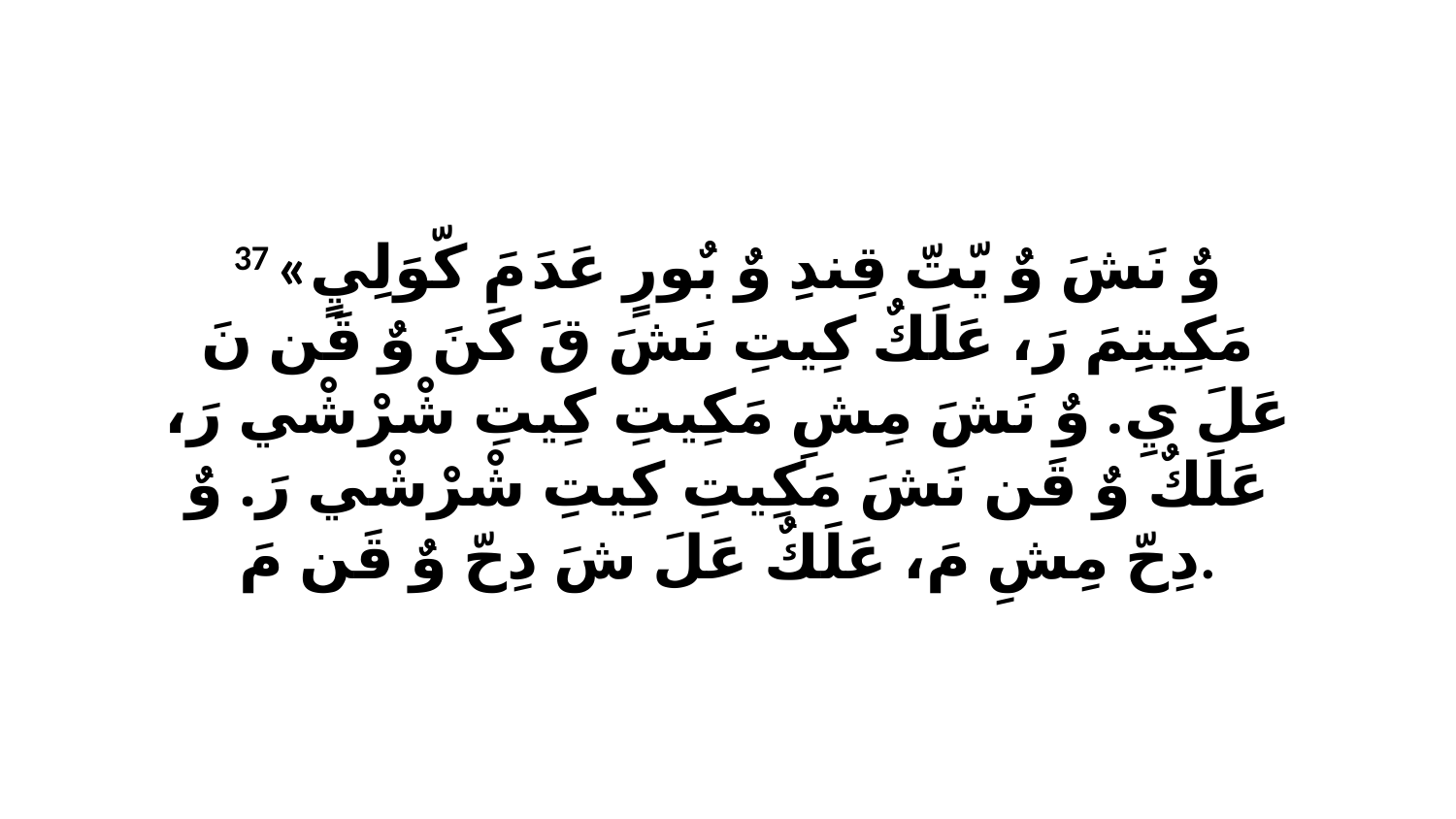

37 «وٌ نَشَ وٌ يّتّ قِندِ وٌ بٌورٍ عَدَ مَ كّوَلِيٍ مَكِيتِمَ رَ، عَلَكٌ كِيتِ نَشَ قَ كَنَ وٌ قَن نَ عَلَ يِ. وٌ نَشَ مِشِ مَكِيتِ كِيتِ شْرْشْي رَ، عَلَكٌ وٌ قَن نَشَ مَكِيتِ كِيتِ شْرْشْي رَ. وٌ دِحّ مِشِ مَ، عَلَكٌ عَلَ شَ دِحّ وٌ قَن مَ.